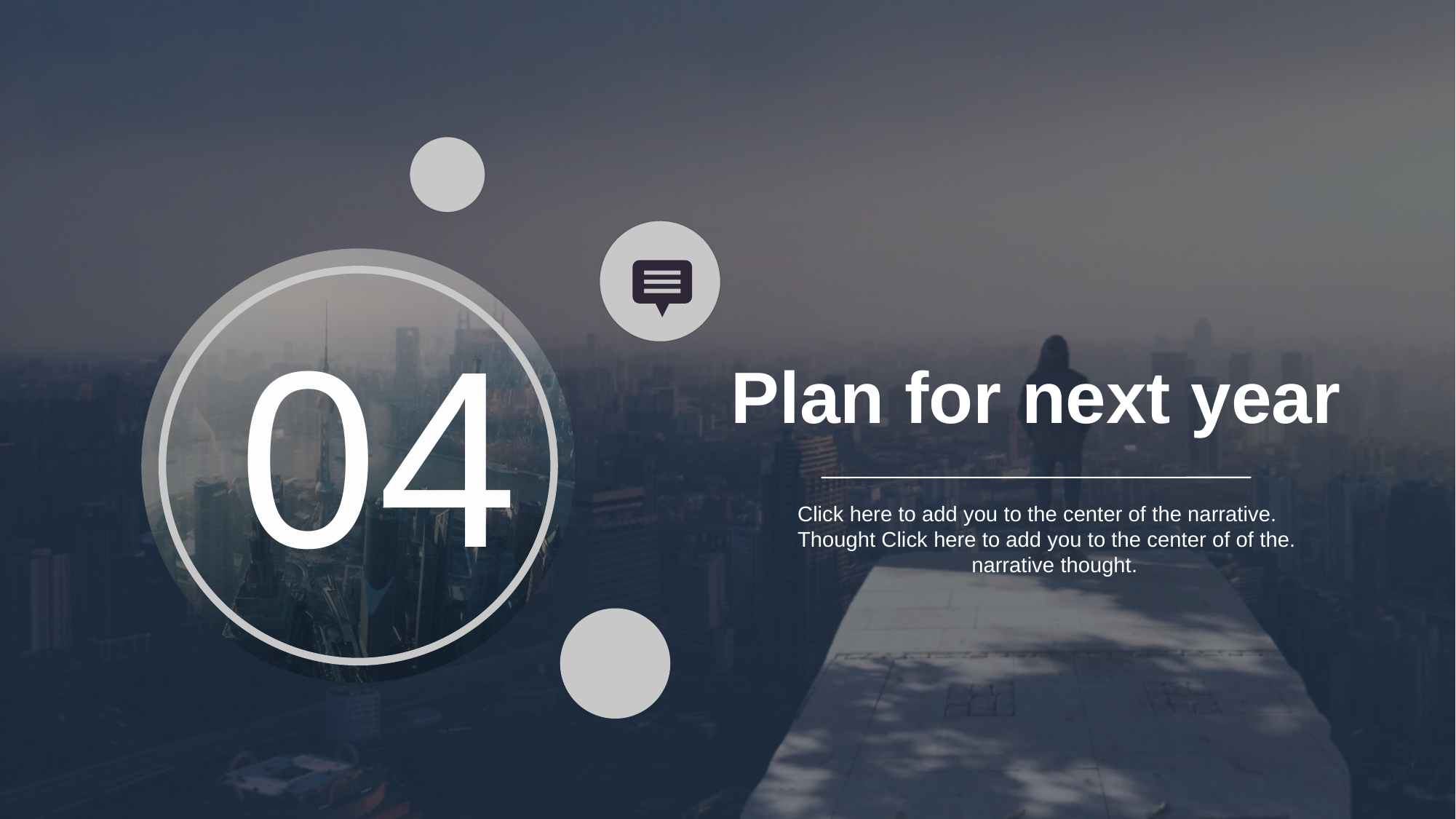

04
Plan for next year
Click here to add you to the center of the narrative.
Thought Click here to add you to the center of of the.
                             narrative thought.